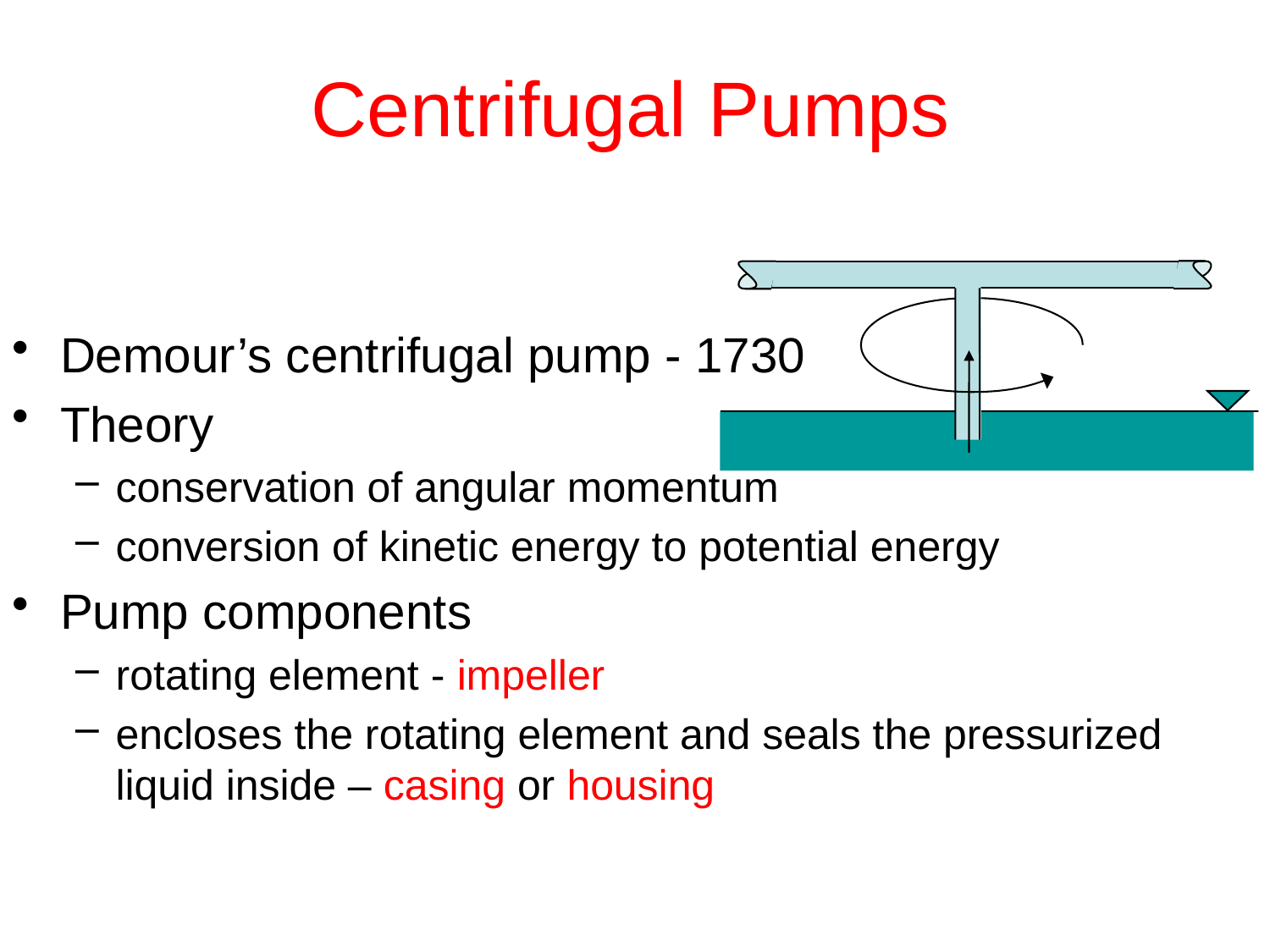

# Centrifugal Pumps

Demour’s centrifugal pump - 1730
Theory
conservation of angular momentum
conversion of kinetic energy to potential energy
Pump components
rotating element - impeller
encloses the rotating element and seals the pressurized liquid inside – casing or housing